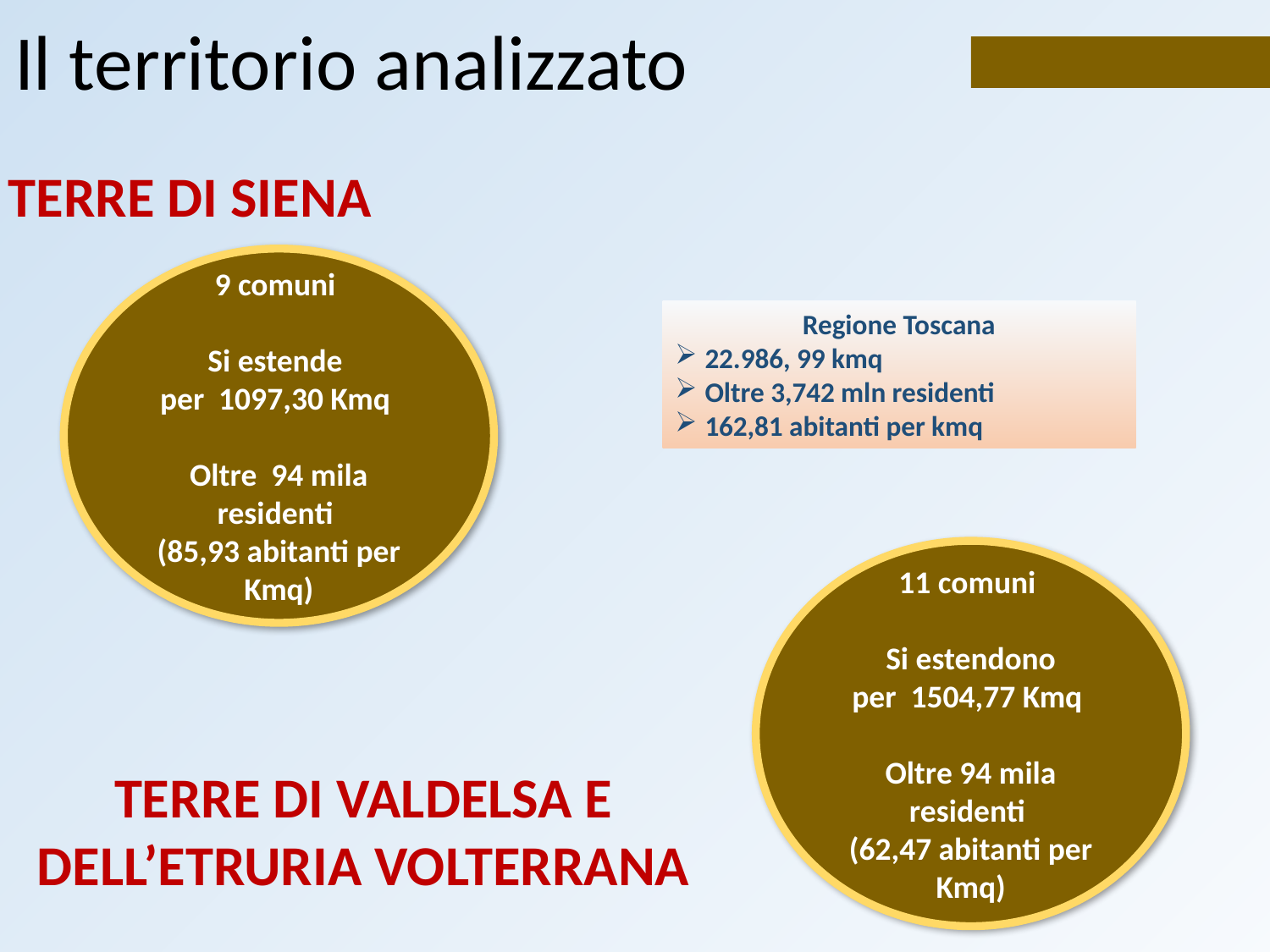

# Il territorio analizzato

TERRE DI SIENA
9 comuni

Si estende
per  1097,30 Kmq

Oltre  94 mila residenti
(85,93 abitanti per Kmq)
Regione Toscana
22.986, 99 kmq
Oltre 3,742 mln residenti
162,81 abitanti per kmq
11 comuni

Si estendono
per  1504,77 Kmq

Oltre 94 mila residenti
(62,47 abitanti per Kmq)
TERRE DI VALDELSA E DELL’ETRURIA VOLTERRANA